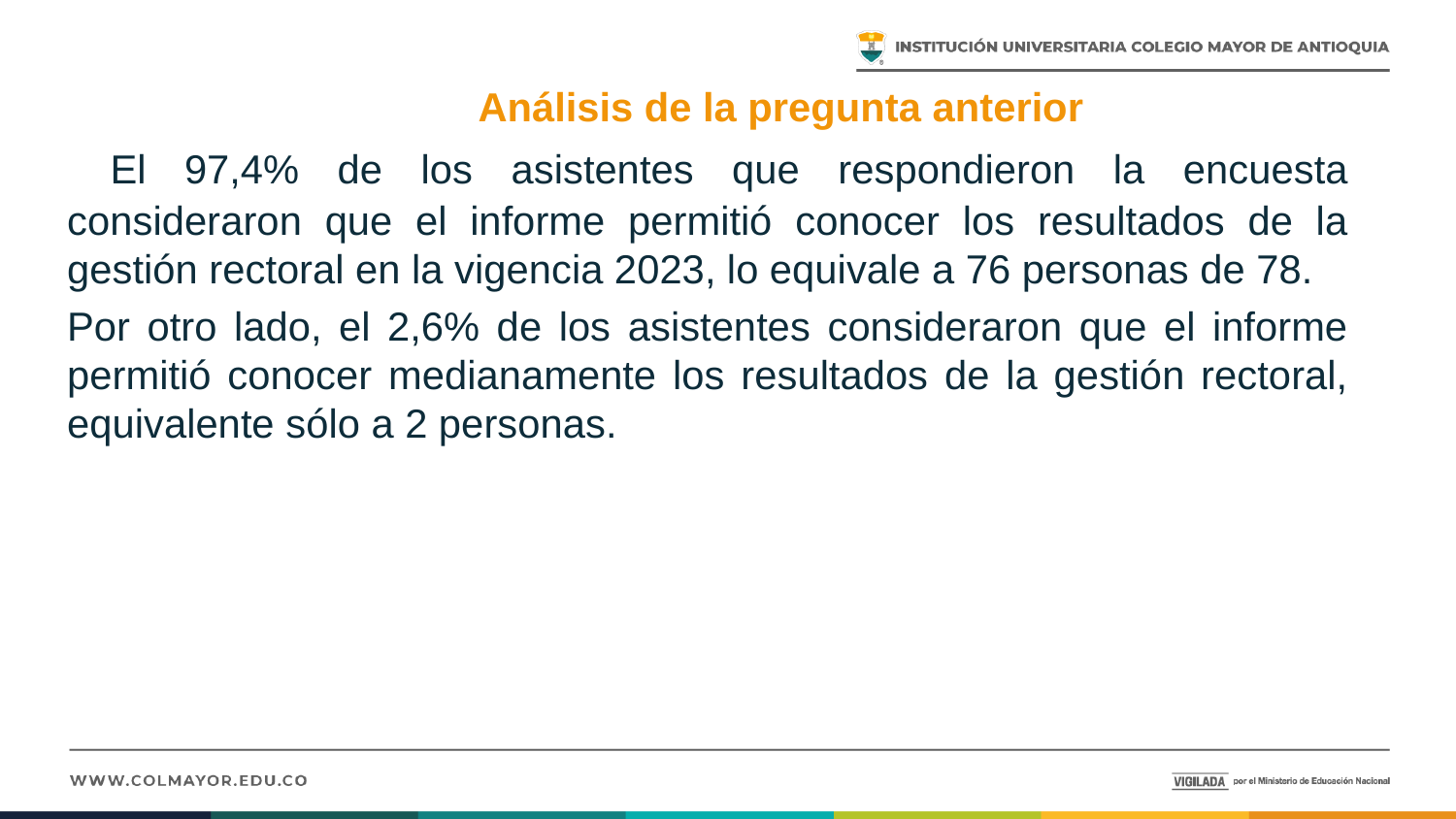

# Análisis de la pregunta anterior
 El 97,4% de los asistentes que respondieron la encuesta consideraron que el informe permitió conocer los resultados de la gestión rectoral en la vigencia 2023, lo equivale a 76 personas de 78.
Por otro lado, el 2,6% de los asistentes consideraron que el informe permitió conocer medianamente los resultados de la gestión rectoral, equivalente sólo a 2 personas.